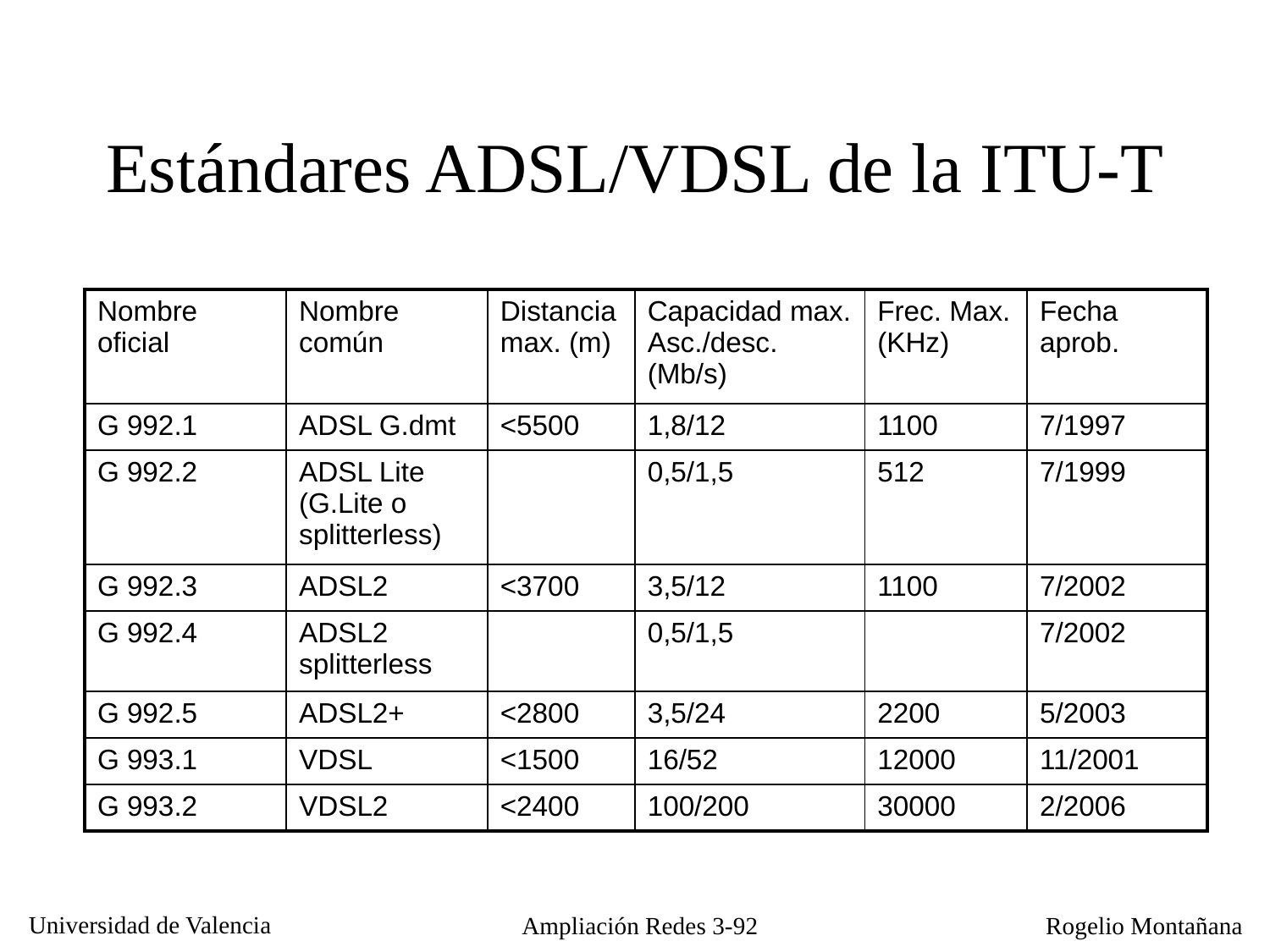

# Estándares ADSL/VDSL de la ITU-T
| Nombre oficial | Nombre común | Distancia max. (m) | Capacidad max. Asc./desc. (Mb/s) | Frec. Max. (KHz) | Fecha aprob. |
| --- | --- | --- | --- | --- | --- |
| G 992.1 | ADSL G.dmt | <5500 | 1,8/12 | 1100 | 7/1997 |
| G 992.2 | ADSL Lite (G.Lite o splitterless) |  | 0,5/1,5 | 512 | 7/1999 |
| G 992.3 | ADSL2 | <3700 | 3,5/12 | 1100 | 7/2002 |
| G 992.4 | ADSL2 splitterless |  | 0,5/1,5 |  | 7/2002 |
| G 992.5 | ADSL2+ | <2800 | 3,5/24 | 2200 | 5/2003 |
| G 993.1 | VDSL | <1500 | 16/52 | 12000 | 11/2001 |
| G 993.2 | VDSL2 | <2400 | 100/200 | 30000 | 2/2006 |
Ampliación Redes 3-92